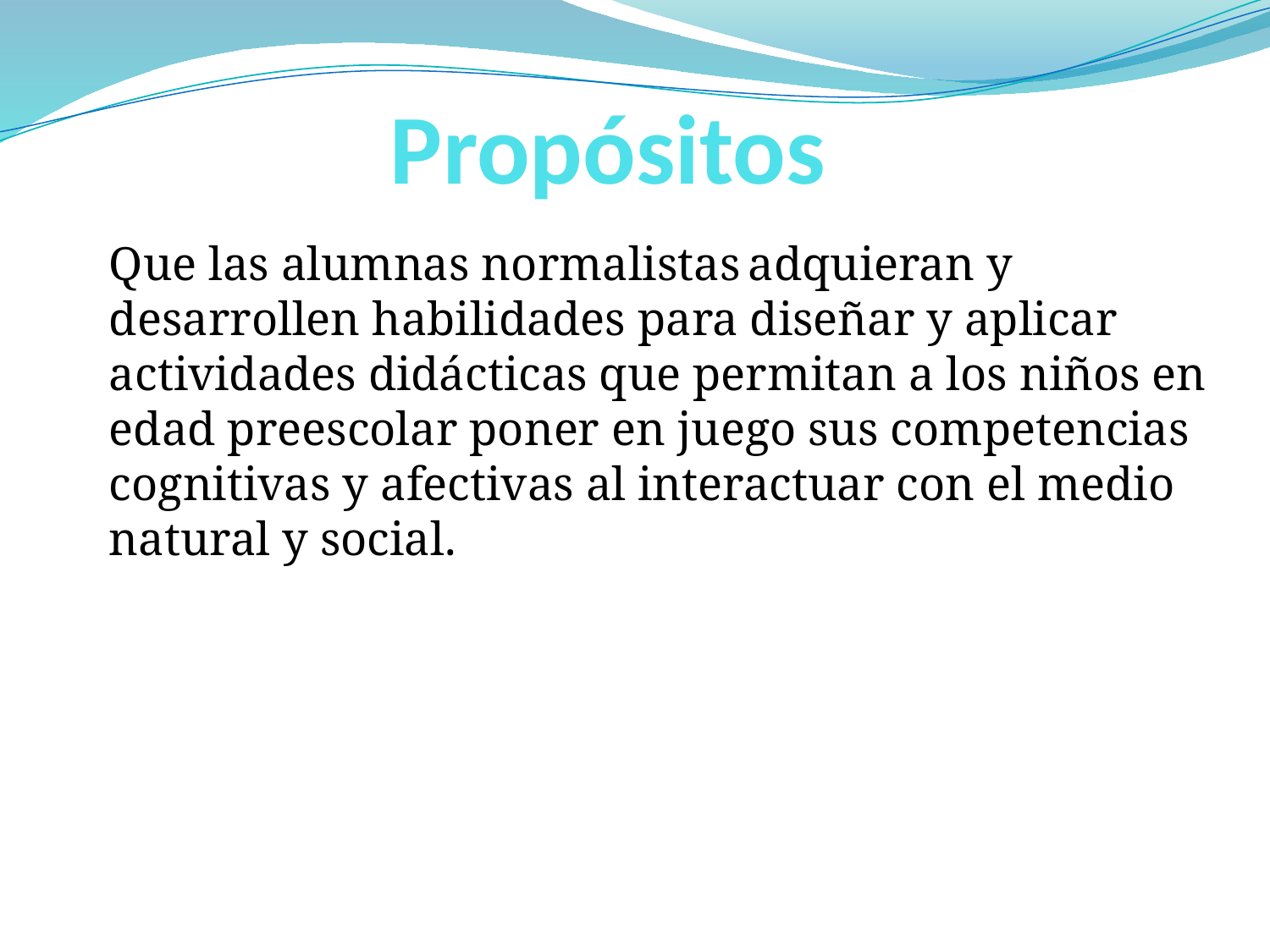

# Propósitos
Que las alumnas normalistas adquieran y desarrollen habilidades para diseñar y aplicar actividades didácticas que permitan a los niños en edad preescolar poner en juego sus competencias cognitivas y afectivas al interactuar con el medio natural y social.